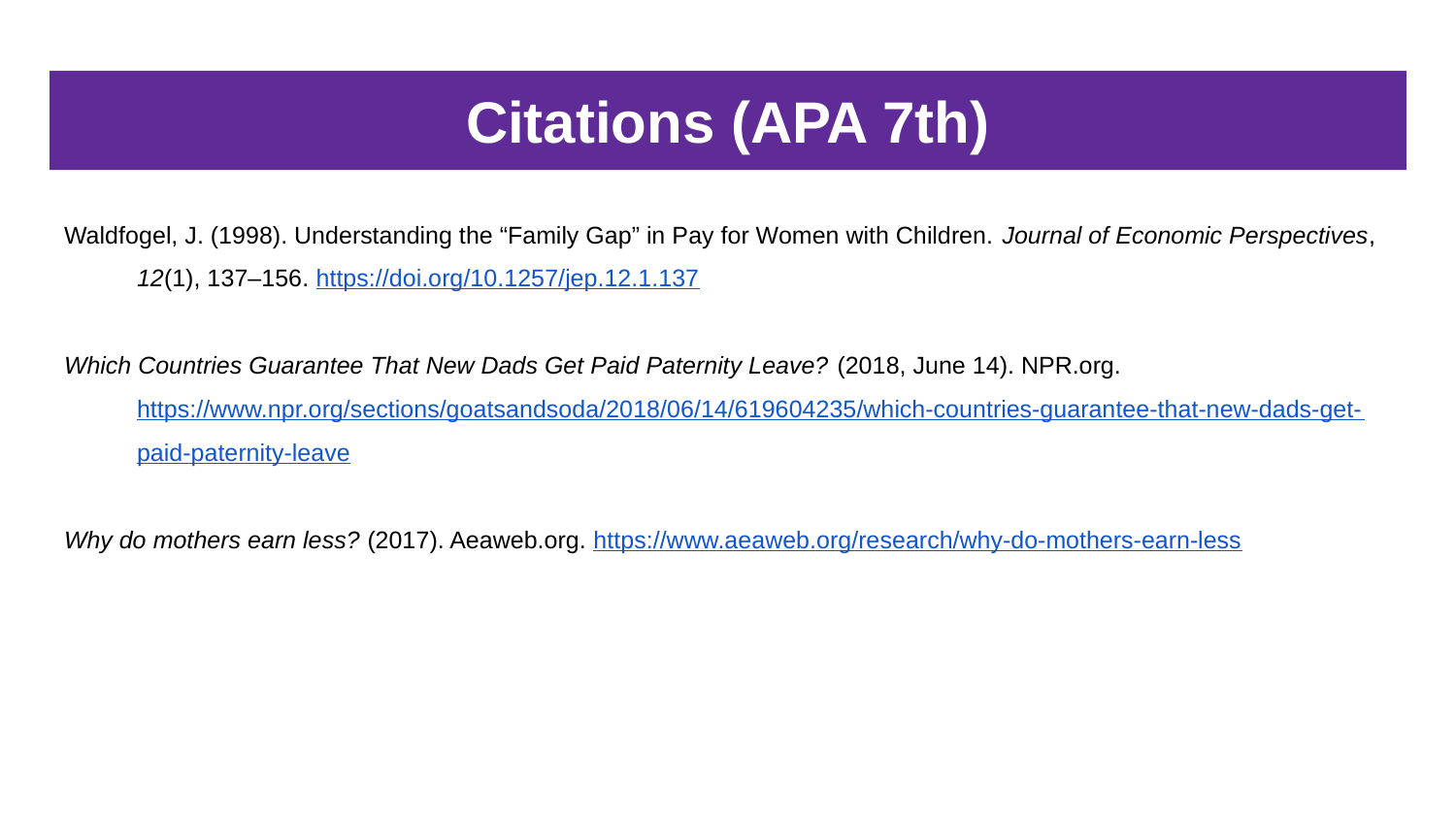

# Citations (APA 7th)
Waldfogel, J. (1998). Understanding the “Family Gap” in Pay for Women with Children. Journal of Economic Perspectives,
12(1), 137–156. https://doi.org/10.1257/jep.12.1.137

Which Countries Guarantee That New Dads Get Paid Paternity Leave? (2018, June 14). NPR.org.
https://www.npr.org/sections/goatsandsoda/2018/06/14/619604235/which-countries-guarantee-that-new-dads-get-
paid-paternity-leave

Why do mothers earn less? (2017). Aeaweb.org. https://www.aeaweb.org/research/why-do-mothers-earn-less